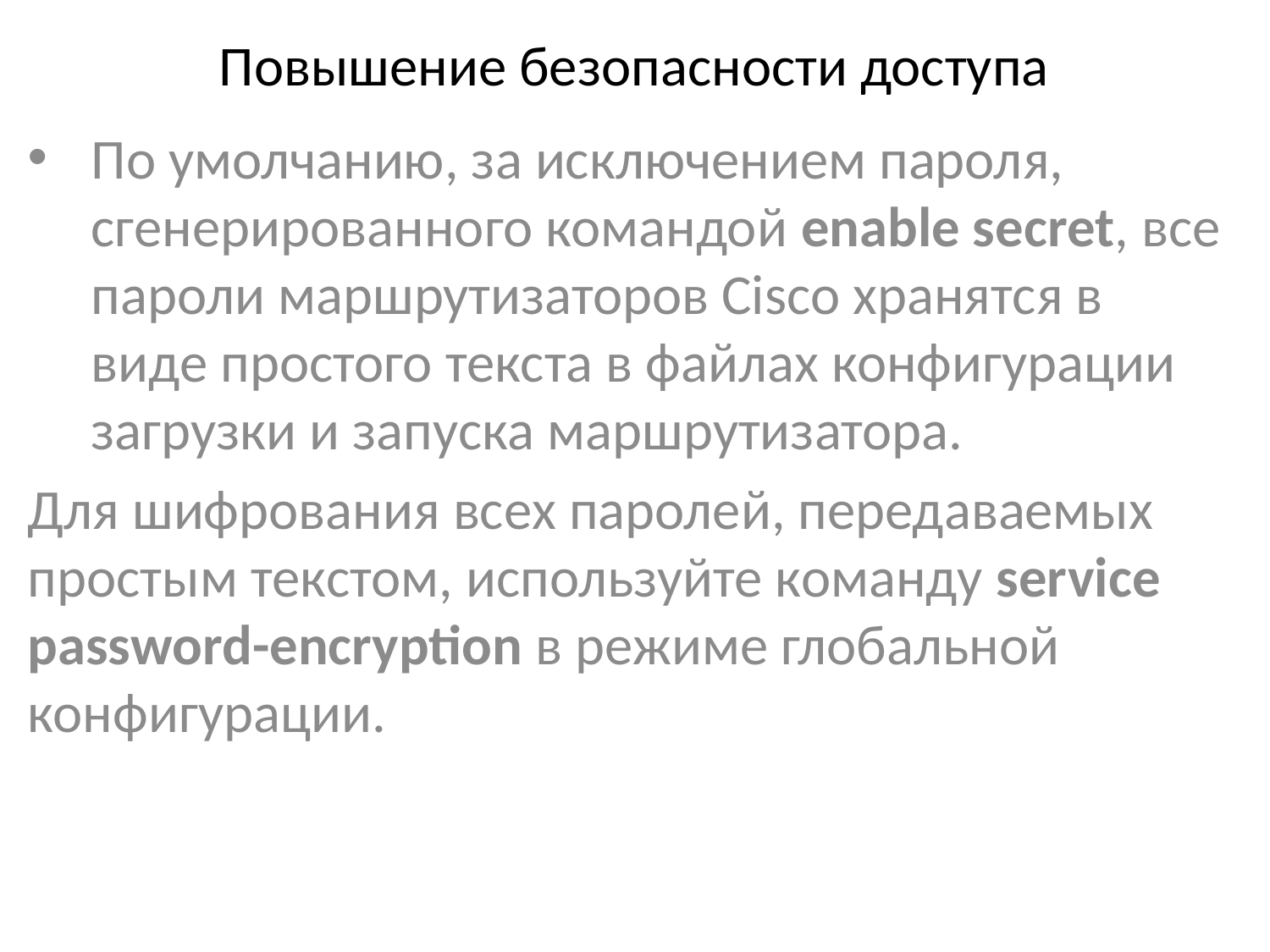

# Повышение безопасности доступа
По умолчанию, за исключением пароля, сгенерированного командой enable secret, все пароли маршрутизаторов Cisco хранятся в виде простого текста в файлах конфигурации загрузки и запуска маршрутизатора.
Для шифрования всех паролей, передаваемых простым текстом, используйте команду service password-encryption в режиме глобальной конфигурации.